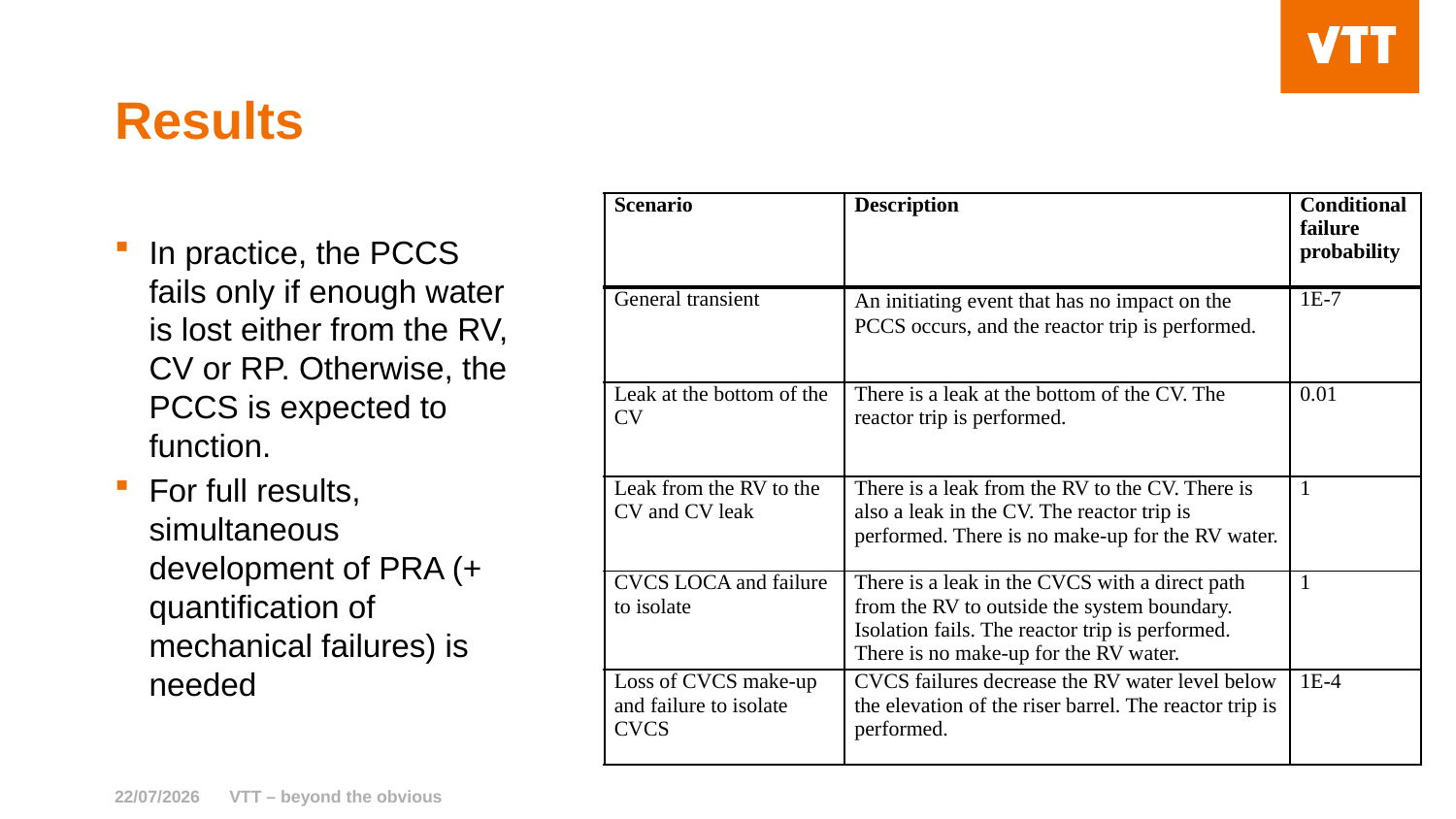

# Results
| Scenario | Description | Conditional failure probability |
| --- | --- | --- |
| General transient | An initiating event that has no impact on the PCCS occurs, and the reactor trip is performed. | 1E-7 |
| Leak at the bottom of the CV | There is a leak at the bottom of the CV. The reactor trip is performed. | 0.01 |
| Leak from the RV to the CV and CV leak | There is a leak from the RV to the CV. There is also a leak in the CV. The reactor trip is performed. There is no make-up for the RV water. | 1 |
| CVCS LOCA and failure to isolate | There is a leak in the CVCS with a direct path from the RV to outside the system boundary. Isolation fails. The reactor trip is performed. There is no make-up for the RV water. | 1 |
| Loss of CVCS make-up and failure to isolate CVCS | CVCS failures decrease the RV water level below the elevation of the riser barrel. The reactor trip is performed. | 1E-4 |
In practice, the PCCS fails only if enough water is lost either from the RV, CV or RP. Otherwise, the PCCS is expected to function.
For full results, simultaneous development of PRA (+ quantification of mechanical failures) is needed
22/07/2026
VTT – beyond the obvious